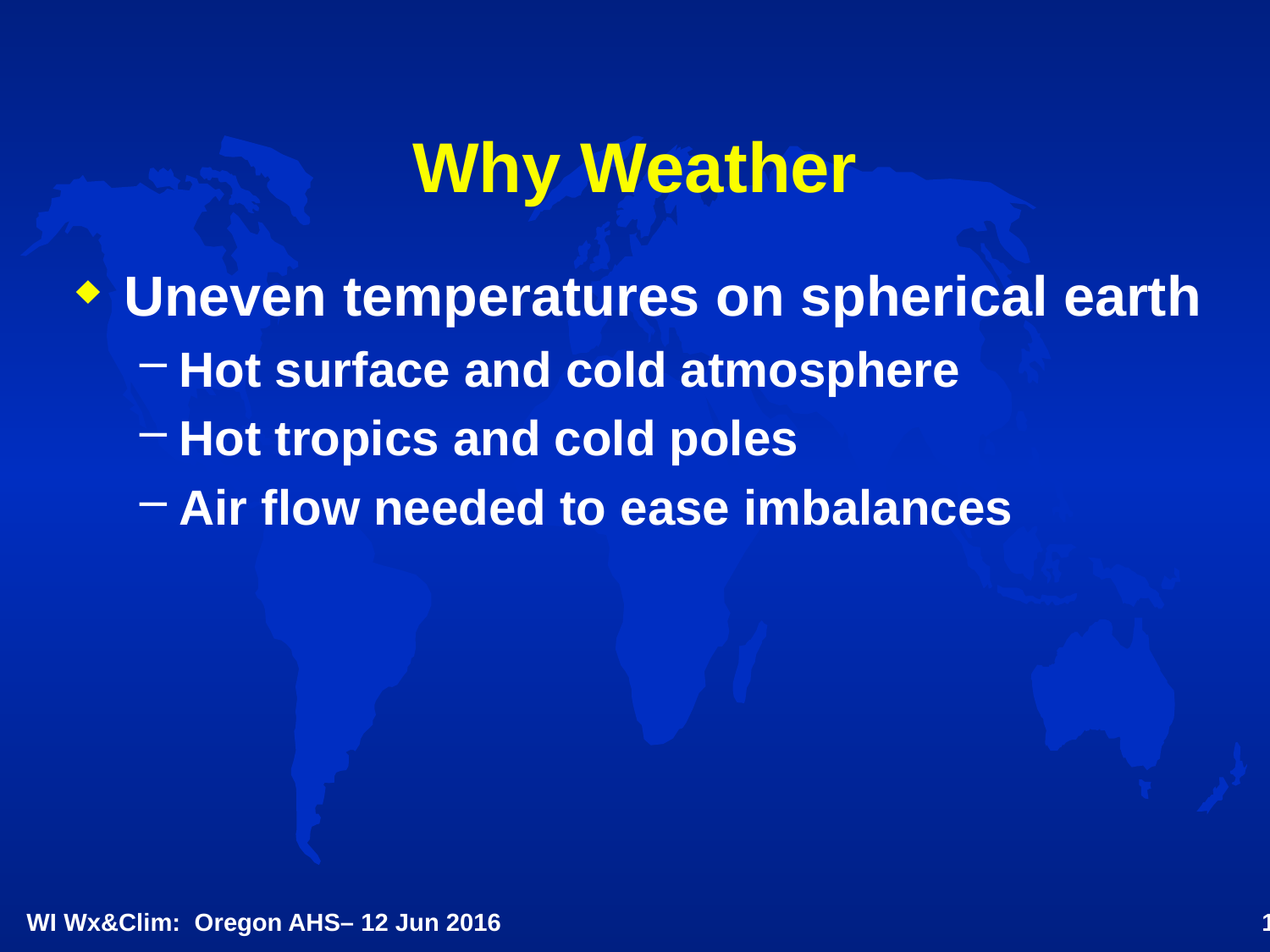

Why Weather
Uneven temperatures on spherical earth
Hot surface and cold atmosphere
Hot tropics and cold poles
Air flow needed to ease imbalances